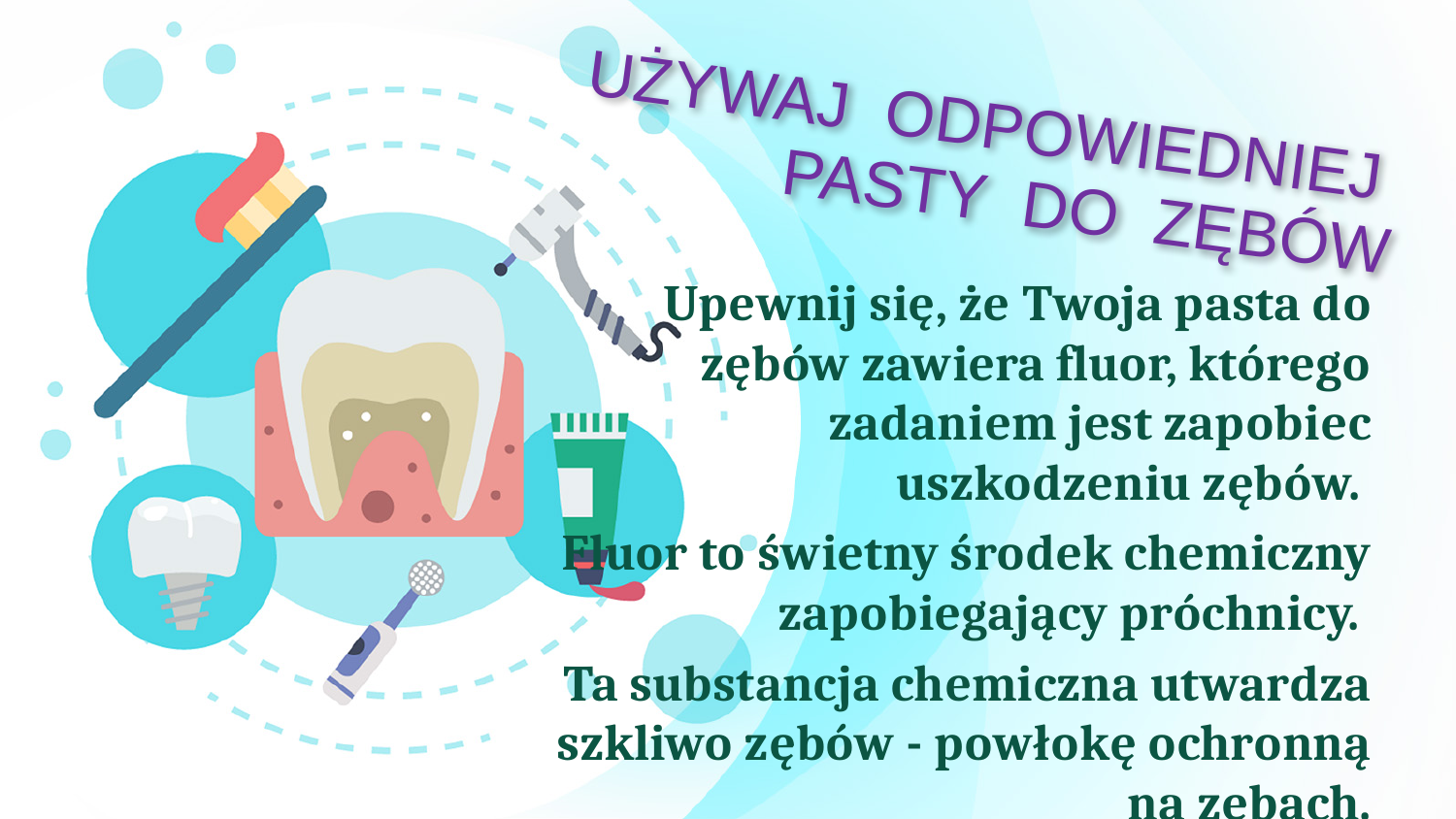

# UŻYWAJ  ODPOWIEDNIEJ PASTY  DO  ZĘBÓW
Upewnij się, że Twoja pasta do zębów zawiera fluor, którego zadaniem jest zapobiec uszkodzeniu zębów.
Fluor to świetny środek chemiczny zapobiegający próchnicy.
Ta substancja chemiczna utwardza ​​szkliwo zębów - powłokę ochronną na zębach.